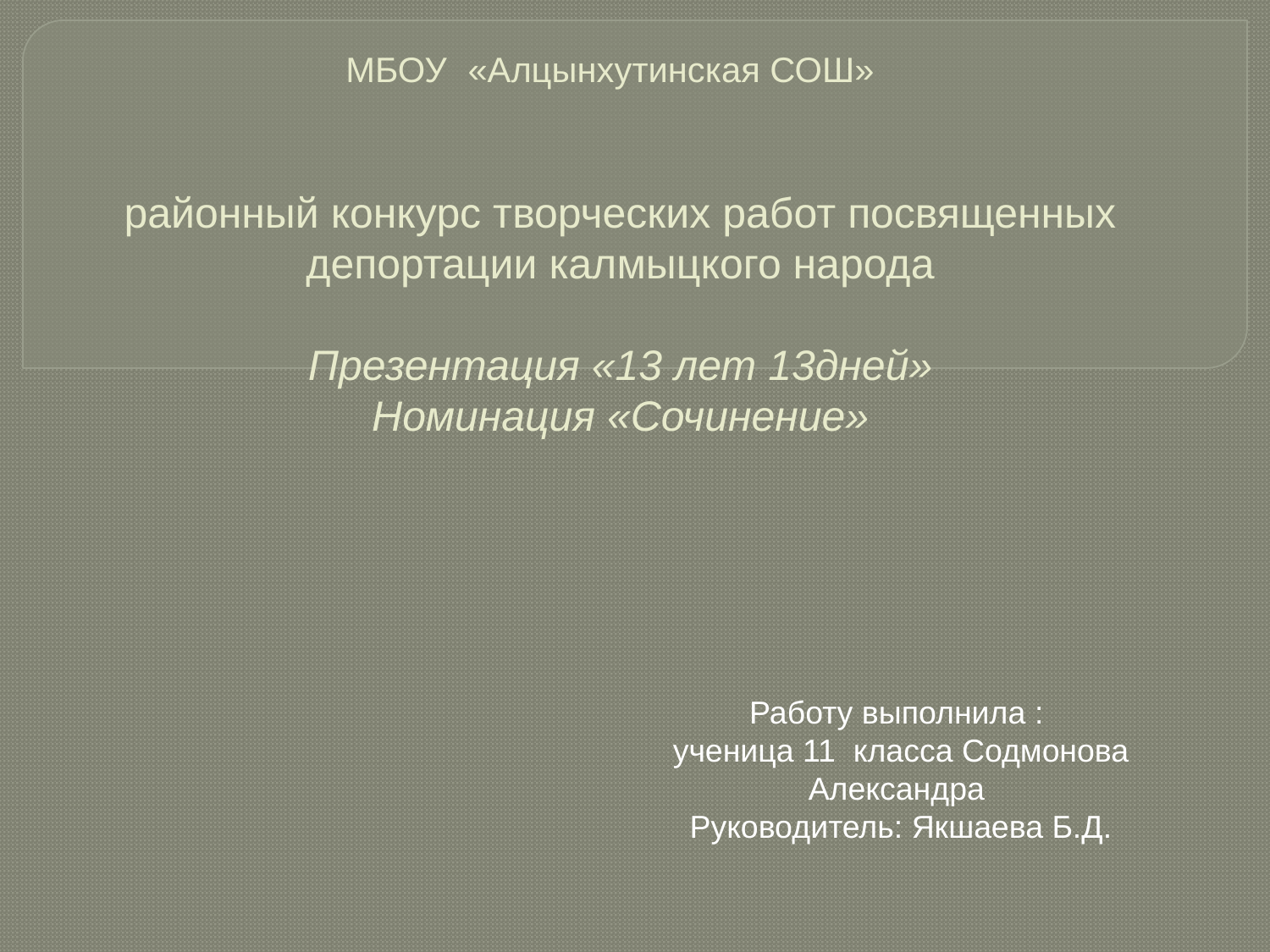

МБОУ «Алцынхутинская СОШ»
районный конкурс творческих работ посвященных депортации калмыцкого народа
Презентация «13 лет 13дней»
Номинация «Сочинение»
Работу выполнила :
ученица 11  класса Содмонова Александра
Руководитель: Якшаева Б.Д.